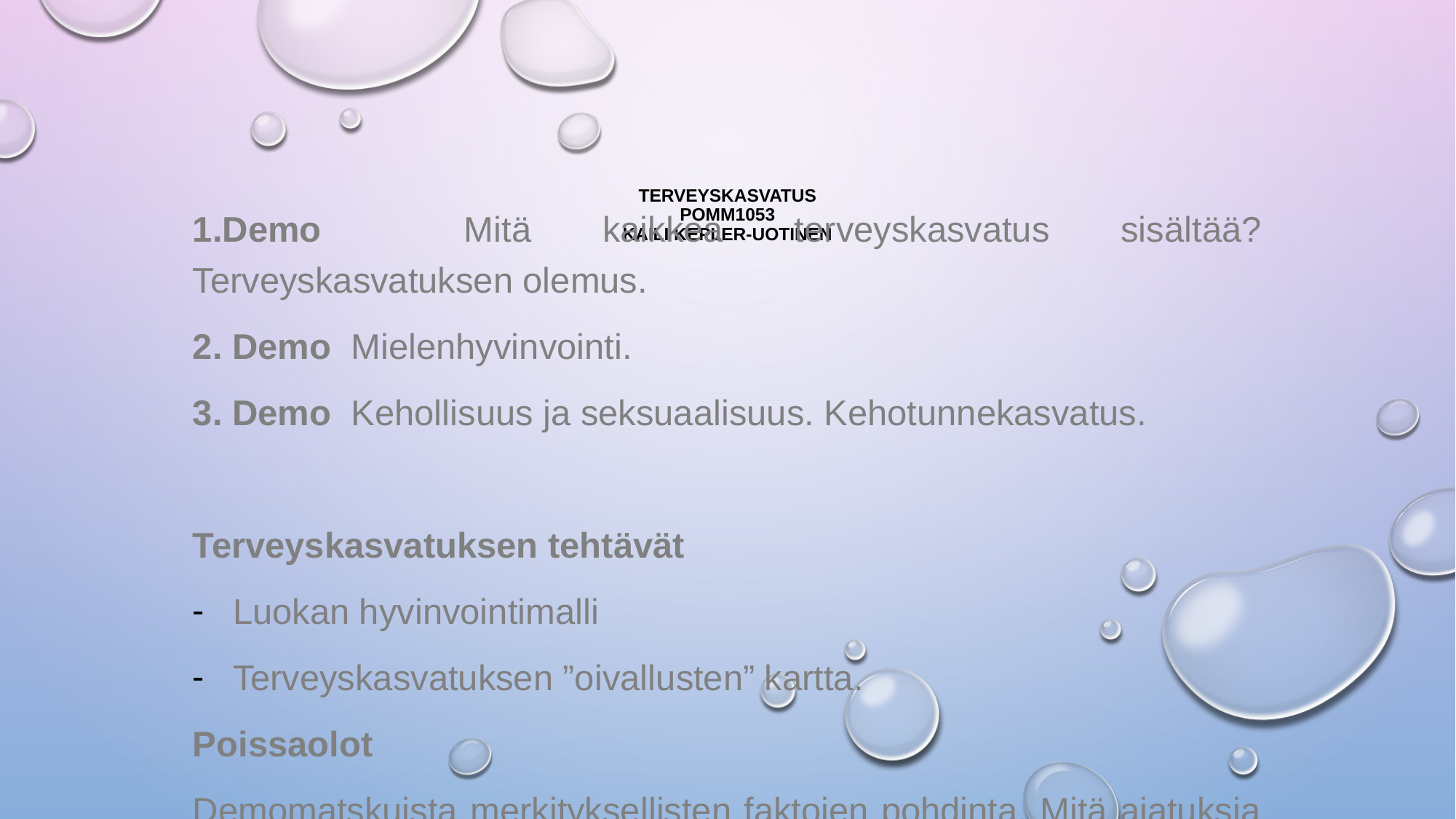

# terveyskasvatus POMM1053 Kaili kepler-uotinen
1.Demo  Mitä kaikkea terveyskasvatus sisältää? Terveyskasvatuksen olemus.
2. Demo  Mielenhyvinvointi.
3. Demo  Kehollisuus ja seksuaalisuus. Kehotunnekasvatus.

Terveyskasvatuksen tehtävät
Luokan hyvinvointimalli
Terveyskasvatuksen ”oivallusten” kartta.
Poissaolot
Demomatskuista merkityksellisten faktojen pohdinta. Mitä ajatuksia herää?